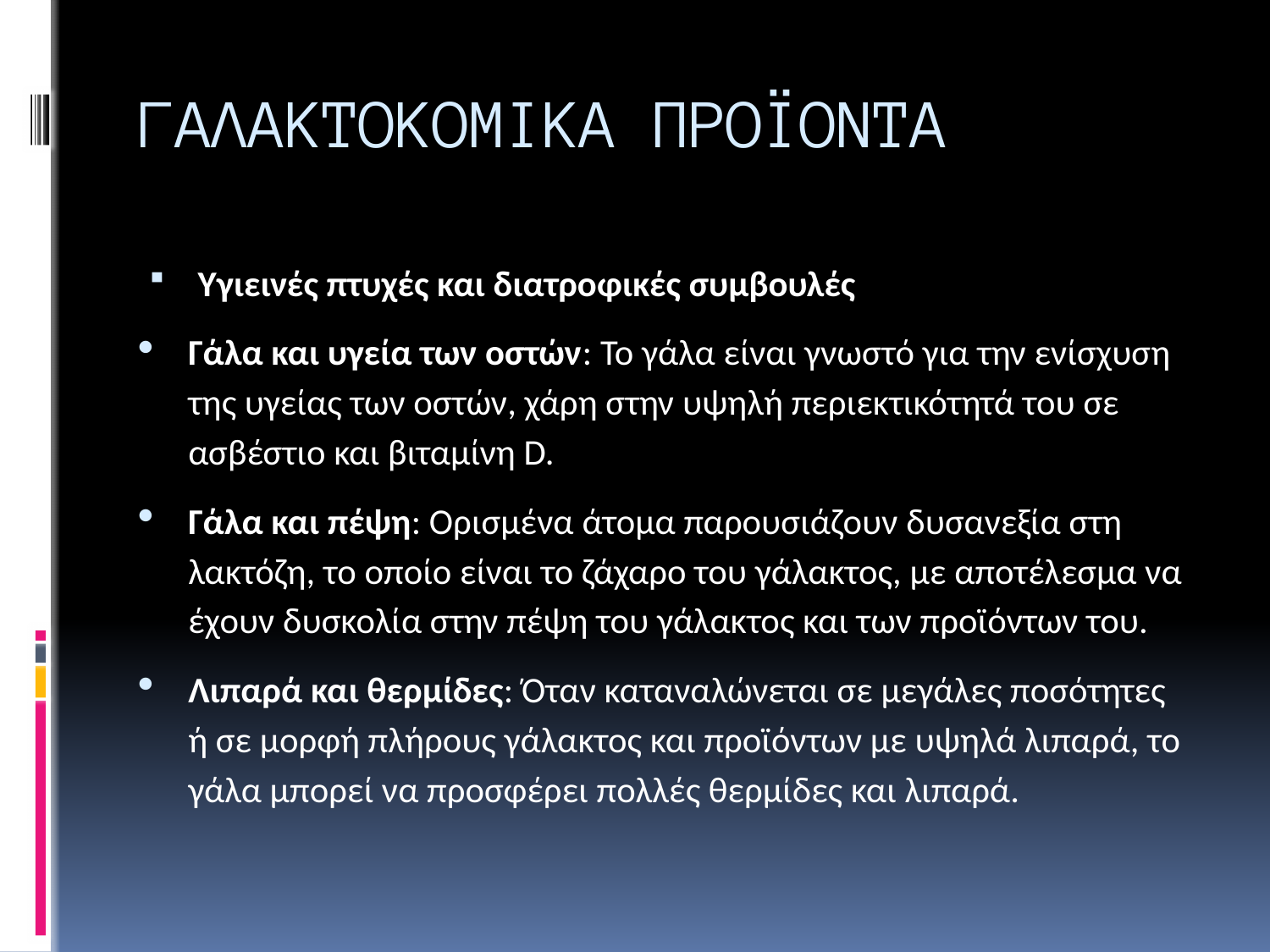

# ΓΑΛΑΚΤΟΚΟΜΙΚΑ ΠΡΟΪΟΝΤΑ
Υγιεινές πτυχές και διατροφικές συμβουλές
Γάλα και υγεία των οστών: Το γάλα είναι γνωστό για την ενίσχυση της υγείας των οστών, χάρη στην υψηλή περιεκτικότητά του σε ασβέστιο και βιταμίνη D.
Γάλα και πέψη: Ορισμένα άτομα παρουσιάζουν δυσανεξία στη λακτόζη, το οποίο είναι το ζάχαρο του γάλακτος, με αποτέλεσμα να έχουν δυσκολία στην πέψη του γάλακτος και των προϊόντων του.
Λιπαρά και θερμίδες: Όταν καταναλώνεται σε μεγάλες ποσότητες ή σε μορφή πλήρους γάλακτος και προϊόντων με υψηλά λιπαρά, το γάλα μπορεί να προσφέρει πολλές θερμίδες και λιπαρά.